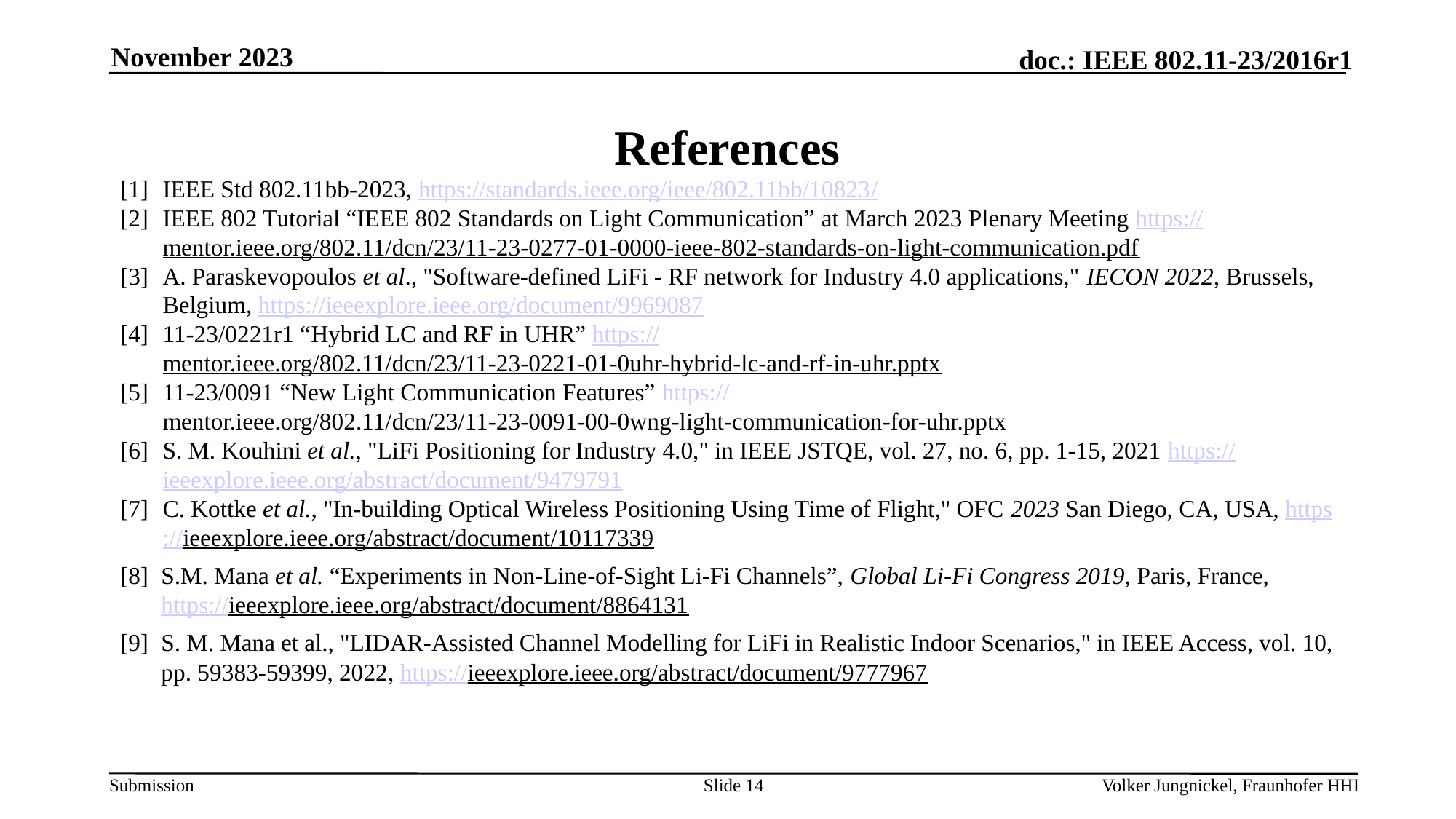

November 2023
# References
[1]	IEEE Std 802.11bb-2023, https://standards.ieee.org/ieee/802.11bb/10823/
[2]	IEEE 802 Tutorial “IEEE 802 Standards on Light Communication” at March 2023 Plenary Meeting https://mentor.ieee.org/802.11/dcn/23/11-23-0277-01-0000-ieee-802-standards-on-light-communication.pdf
[3]	A. Paraskevopoulos et al., "Software-defined LiFi - RF network for Industry 4.0 applications," IECON 2022, Brussels, Belgium, https://ieeexplore.ieee.org/document/9969087
[4]	11-23/0221r1 “Hybrid LC and RF in UHR” https://mentor.ieee.org/802.11/dcn/23/11-23-0221-01-0uhr-hybrid-lc-and-rf-in-uhr.pptx
[5]	11-23/0091 “New Light Communication Features” https://mentor.ieee.org/802.11/dcn/23/11-23-0091-00-0wng-light-communication-for-uhr.pptx
[6] 	S. M. Kouhini et al., "LiFi Positioning for Industry 4.0," in IEEE JSTQE, vol. 27, no. 6, pp. 1-15, 2021 https://ieeexplore.ieee.org/abstract/document/9479791
[7]	C. Kottke et al., "In-building Optical Wireless Positioning Using Time of Flight," OFC 2023 San Diego, CA, USA, https://ieeexplore.ieee.org/abstract/document/10117339
[8] 	S.M. Mana et al. “Experiments in Non-Line-of-Sight Li-Fi Channels”, Global Li-Fi Congress 2019, Paris, France, https://ieeexplore.ieee.org/abstract/document/8864131
[9] 	S. M. Mana et al., "LIDAR-Assisted Channel Modelling for LiFi in Realistic Indoor Scenarios," in IEEE Access, vol. 10, pp. 59383-59399, 2022, https://ieeexplore.ieee.org/abstract/document/9777967

Slide 14
Volker Jungnickel, Fraunhofer HHI